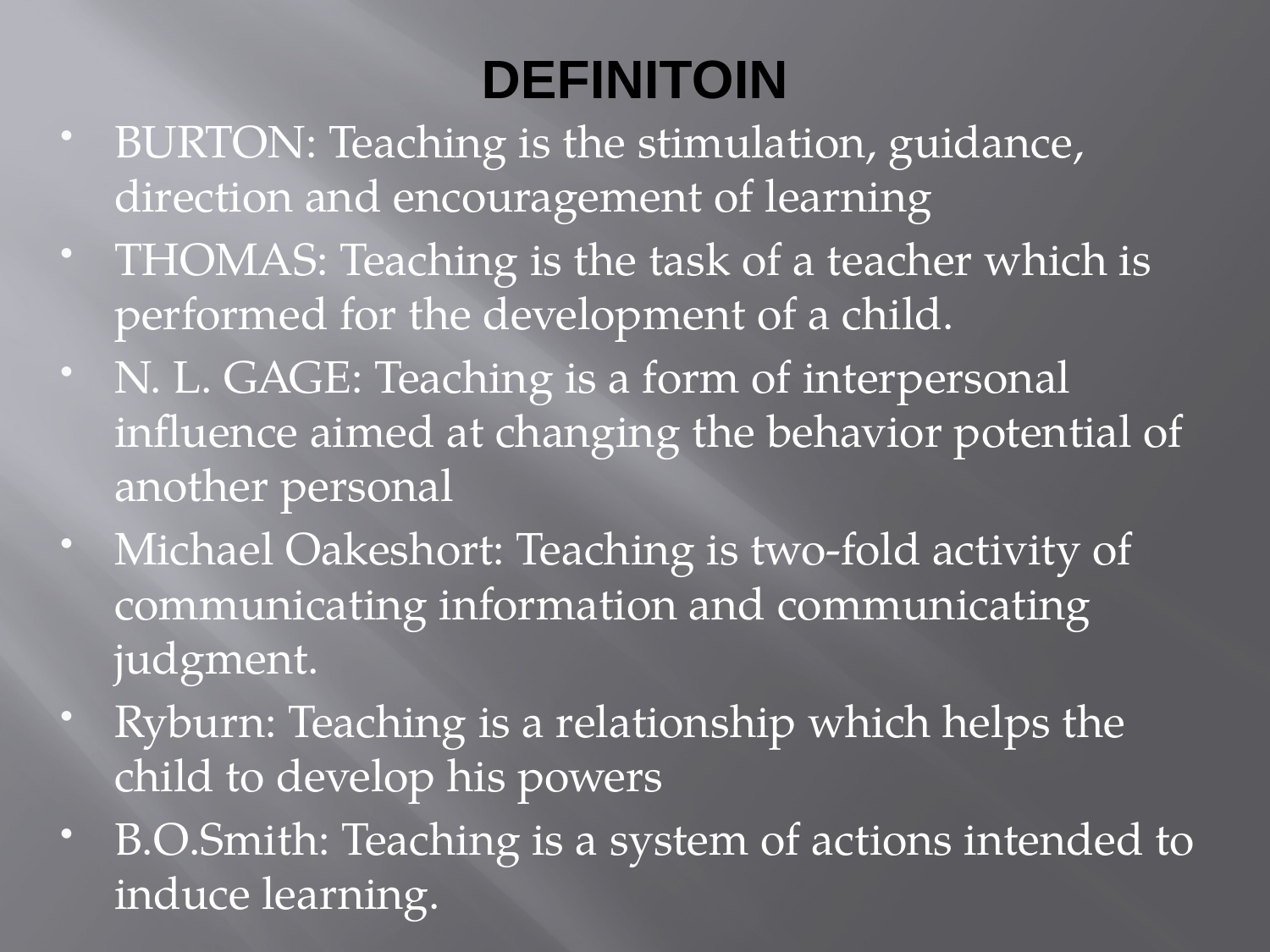

# DEFINITOIN
BURTON: Teaching is the stimulation, guidance, direction and encouragement of learning
THOMAS: Teaching is the task of a teacher which is performed for the development of a child.
N. L. GAGE: Teaching is a form of interpersonal influence aimed at changing the behavior potential of another personal
Michael Oakeshort: Teaching is two-fold activity of communicating information and communicating judgment.
Ryburn: Teaching is a relationship which helps the child to develop his powers
B.O.Smith: Teaching is a system of actions intended to induce learning.